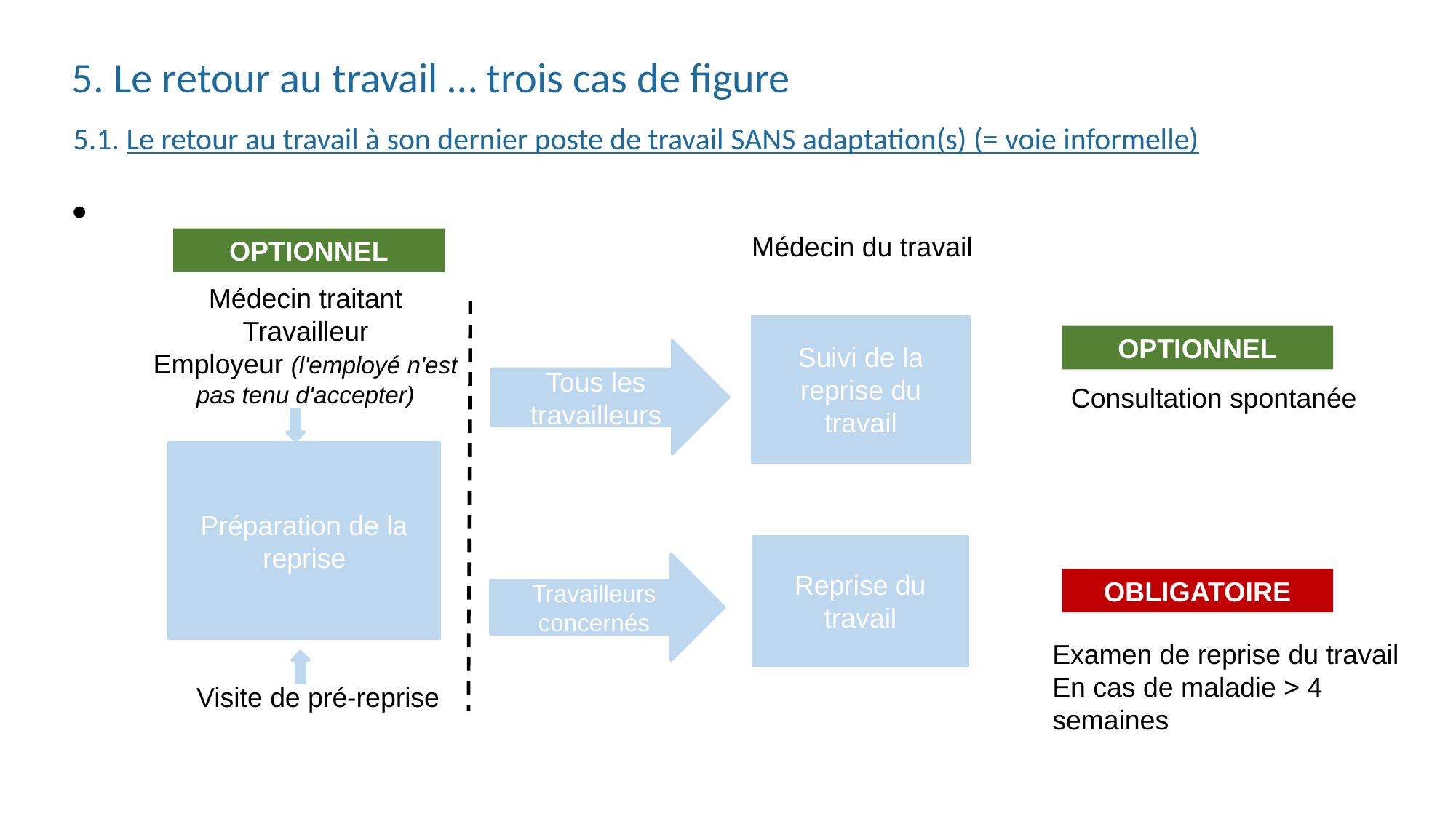

5. Le retour au travail … trois cas de figure
5.1. Le retour au travail à son dernier poste de travail SANS adaptation(s) (= voie informelle)
#
Médecin du travail

OPTIONNEL
Médecin traitant
Travailleur
Employeur (l'employé n'est pas tenu d'accepter)
Tous les travailleurs
Suivi de la reprise du travail
OPTIONNEL
Consultation spontanée

Préparation de la reprise
MG
Travailleurs concernés

Reprise du travail

OBLIGATOIRE
Examen de reprise du travail
En cas de maladie > 4 semaines

Visite de pré-reprise